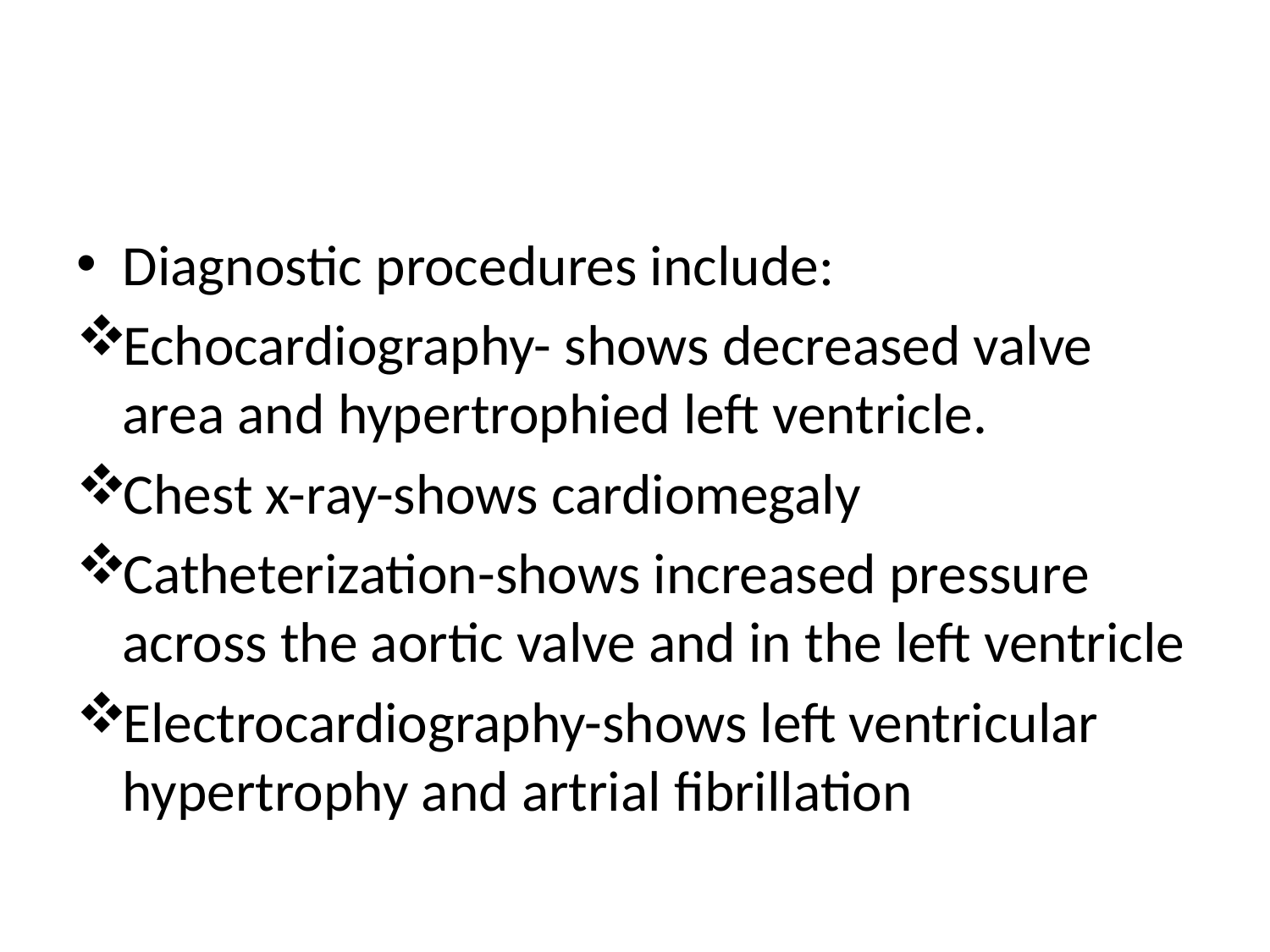

#
Diagnostic procedures include:
Echocardiography- shows decreased valve area and hypertrophied left ventricle.
Chest x-ray-shows cardiomegaly
Catheterization-shows increased pressure across the aortic valve and in the left ventricle
Electrocardiography-shows left ventricular hypertrophy and artrial fibrillation